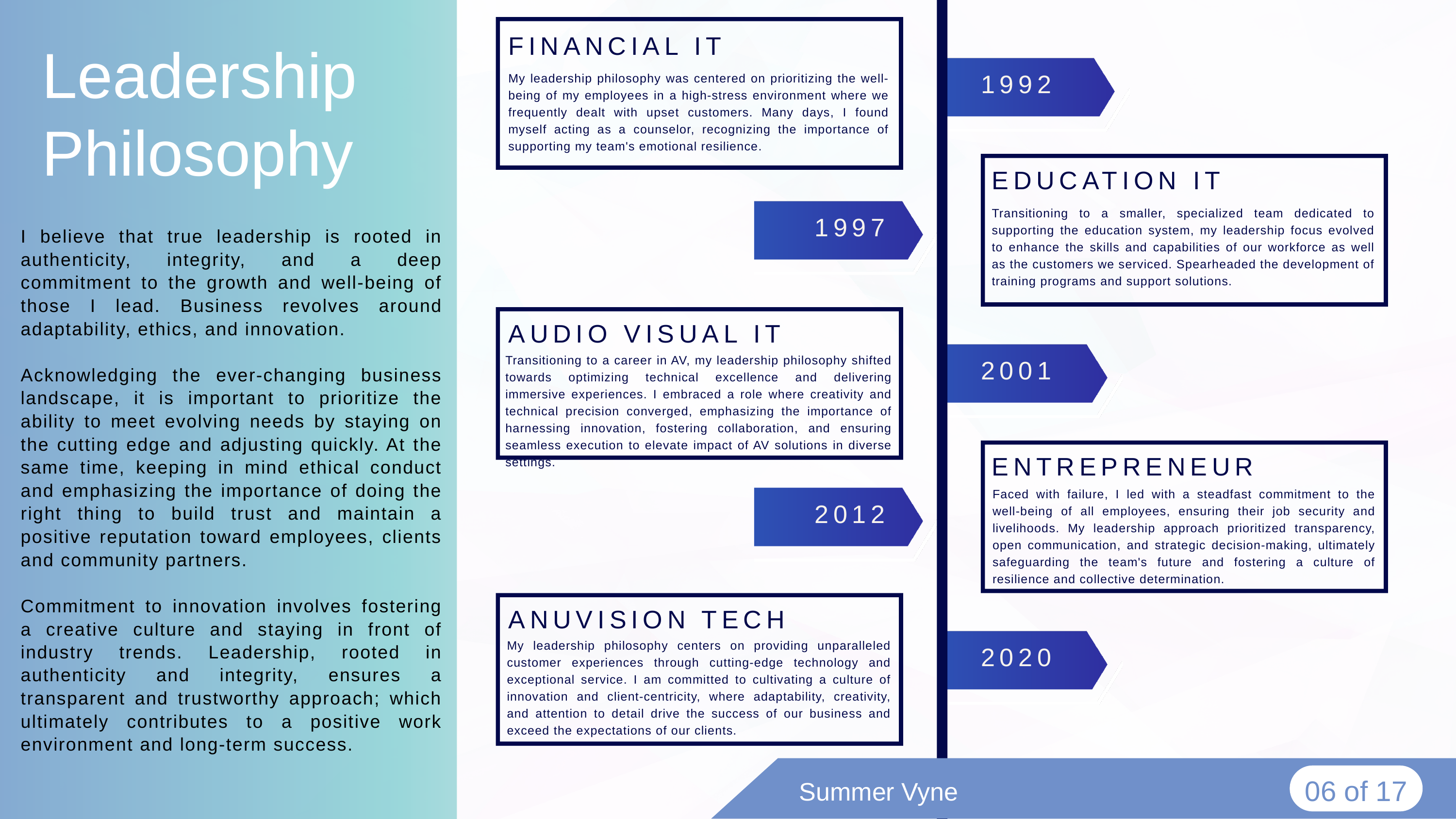

FINANCIAL IT
Leadership

1992
My leadership philosophy was centered on prioritizing the well-being of my employees in a high-stress environment where we frequently dealt with upset customers. Many days, I found myself acting as a counselor, recognizing the importance of supporting my team's emotional resilience.
Philosophy

EDUCATION IT

Transitioning to a smaller, specialized team dedicated to supporting the education system, my leadership focus evolved to enhance the skills and capabilities of our workforce as well as the customers we serviced. Spearheaded the development of training programs and support solutions.
1997
I believe that true leadership is rooted in authenticity, integrity, and a deep commitment to the growth and well-being of those I lead. Business revolves around adaptability, ethics, and innovation.

Acknowledging the ever-changing business landscape, it is important to prioritize the ability to meet evolving needs by staying on the cutting edge and adjusting quickly. At the same time, keeping in mind ethical conduct and emphasizing the importance of doing the right thing to build trust and maintain a positive reputation toward employees, clients and community partners.

Commitment to innovation involves fostering a creative culture and staying in front of industry trends. Leadership, rooted in authenticity and integrity, ensures a transparent and trustworthy approach; which ultimately contributes to a positive work environment and long-term success.

AUDIO VISUAL IT

2001
Transitioning to a career in AV, my leadership philosophy shifted towards optimizing technical excellence and delivering immersive experiences. I embraced a role where creativity and technical precision converged, emphasizing the importance of harnessing innovation, fostering collaboration, and ensuring seamless execution to elevate impact of AV solutions in diverse settings.

ENTREPRENEUR

Faced with failure, I led with a steadfast commitment to the well-being of all employees, ensuring their job security and livelihoods. My leadership approach prioritized transparency, open communication, and strategic decision-making, ultimately safeguarding the team's future and fostering a culture of resilience and collective determination.
2012

ANUVISION TECH

2020
My leadership philosophy centers on providing unparalleled customer experiences through cutting-edge technology and exceptional service. I am committed to cultivating a culture of innovation and client-centricity, where adaptability, creativity, and attention to detail drive the success of our business and exceed the expectations of our clients.

06 of 17
Summer Vyne